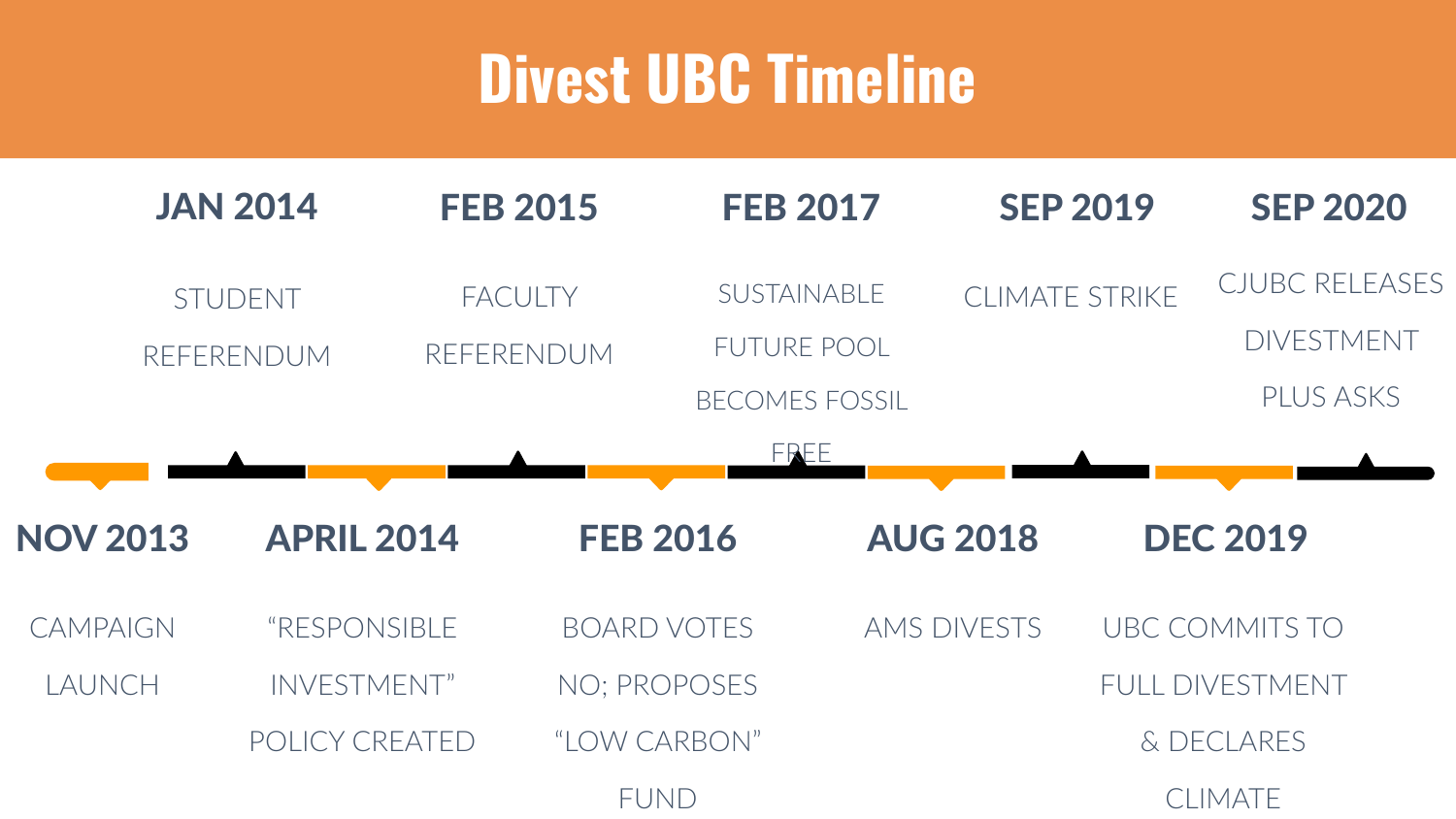

Divest UBC Timeline
JAN 2014
FEB 2015
FEB 2017
SEP 2019
SEP 2020
CJUBC RELEASES DIVESTMENT PLUS ASKS
FACULTY REFERENDUM
SUSTAINABLE FUTURE POOL BECOMES FOSSIL FREE
CLIMATE STRIKE
STUDENT REFERENDUM

NOV 2013
APRIL 2014
FEB 2016
AUG 2018
DEC 2019
CAMPAIGN LAUNCH
“RESPONSIBLE INVESTMENT” POLICY CREATED
BOARD VOTES NO; PROPOSES “LOW CARBON” FUND
AMS DIVESTS
UBC COMMITS TO FULL DIVESTMENT & DECLARES CLIMATE EMERGENCY